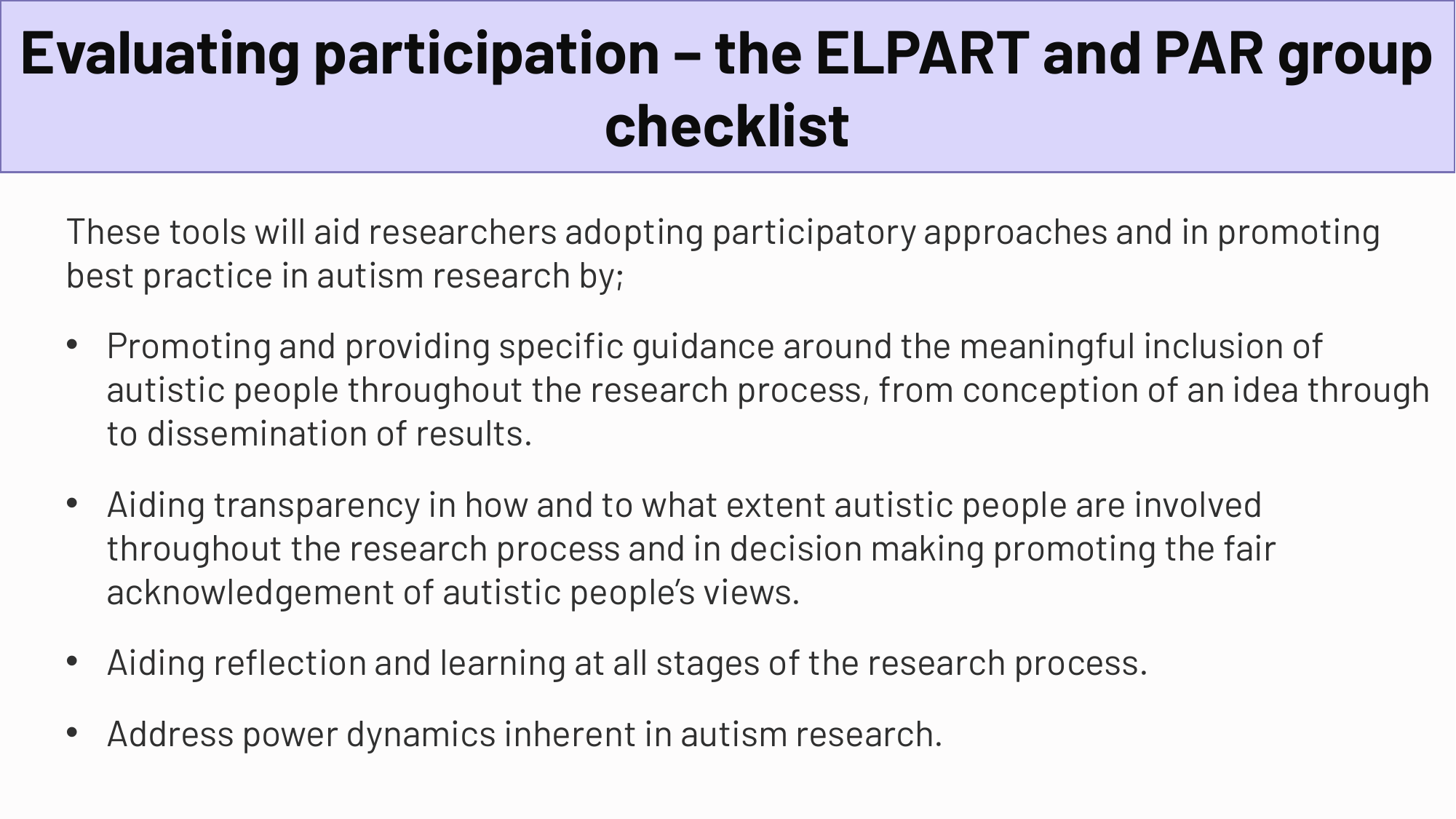

Evaluating participation – the ELPART and PAR group checklist
These tools will aid researchers adopting participatory approaches and in promoting best practice in autism research by;
Promoting and providing specific guidance around the meaningful inclusion of autistic people throughout the research process, from conception of an idea through to dissemination of results.
Aiding transparency in how and to what extent autistic people are involved throughout the research process and in decision making promoting the fair acknowledgement of autistic people’s views.
Aiding reflection and learning at all stages of the research process.
Address power dynamics inherent in autism research.